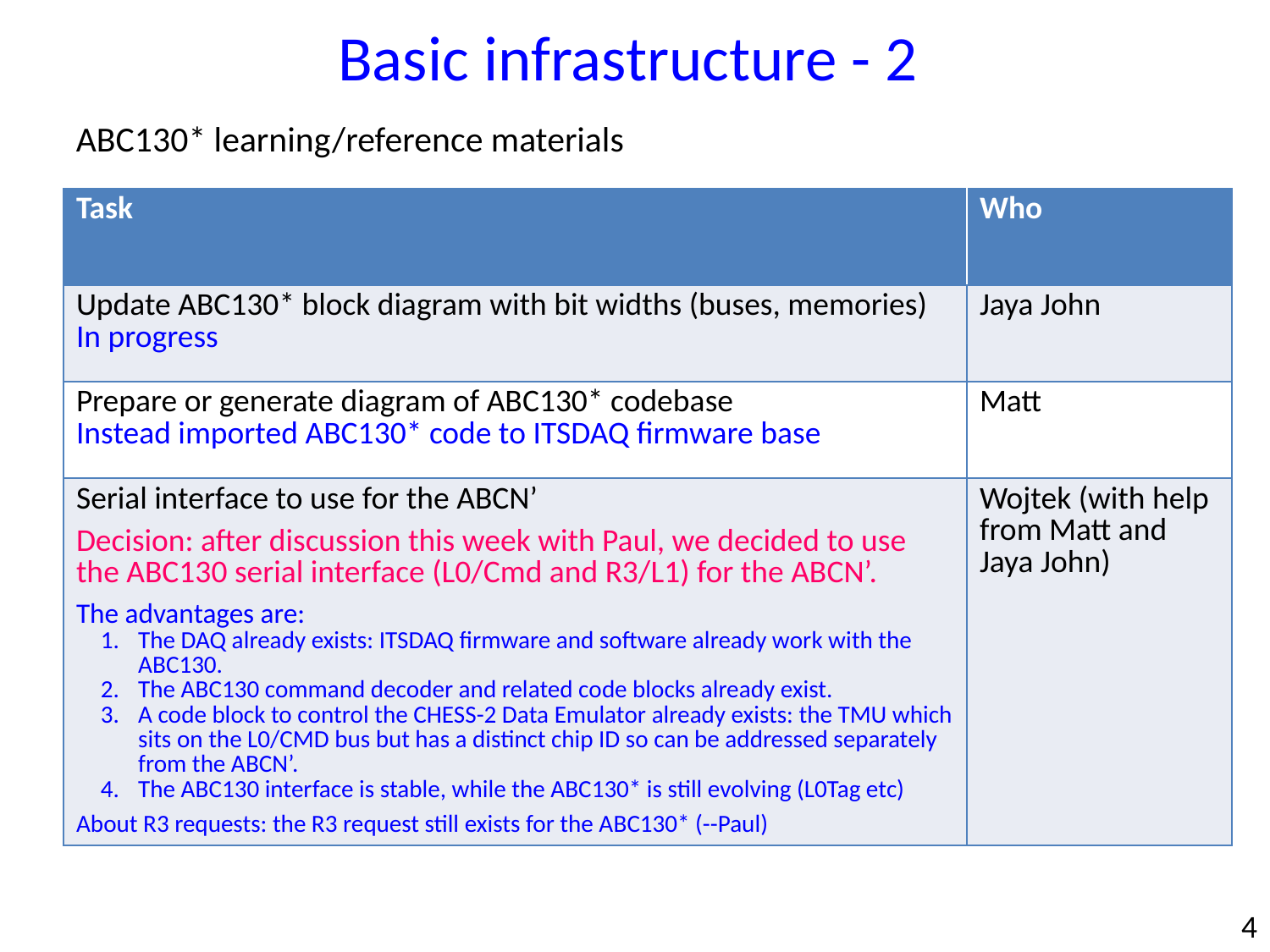

Basic infrastructure - 2
ABC130* learning/reference materials
| Task | Who |
| --- | --- |
| Update ABC130\* block diagram with bit widths (buses, memories) In progress | Jaya John |
| Prepare or generate diagram of ABC130\* codebase Instead imported ABC130\* code to ITSDAQ firmware base | Matt |
| Serial interface to use for the ABCN’ Decision: after discussion this week with Paul, we decided to use the ABC130 serial interface (L0/Cmd and R3/L1) for the ABCN’. The advantages are: The DAQ already exists: ITSDAQ firmware and software already work with the ABC130. The ABC130 command decoder and related code blocks already exist. A code block to control the CHESS-2 Data Emulator already exists: the TMU which sits on the L0/CMD bus but has a distinct chip ID so can be addressed separately from the ABCN’. The ABC130 interface is stable, while the ABC130\* is still evolving (L0Tag etc) About R3 requests: the R3 request still exists for the ABC130\* (--Paul) | Wojtek (with help from Matt and Jaya John) |
4